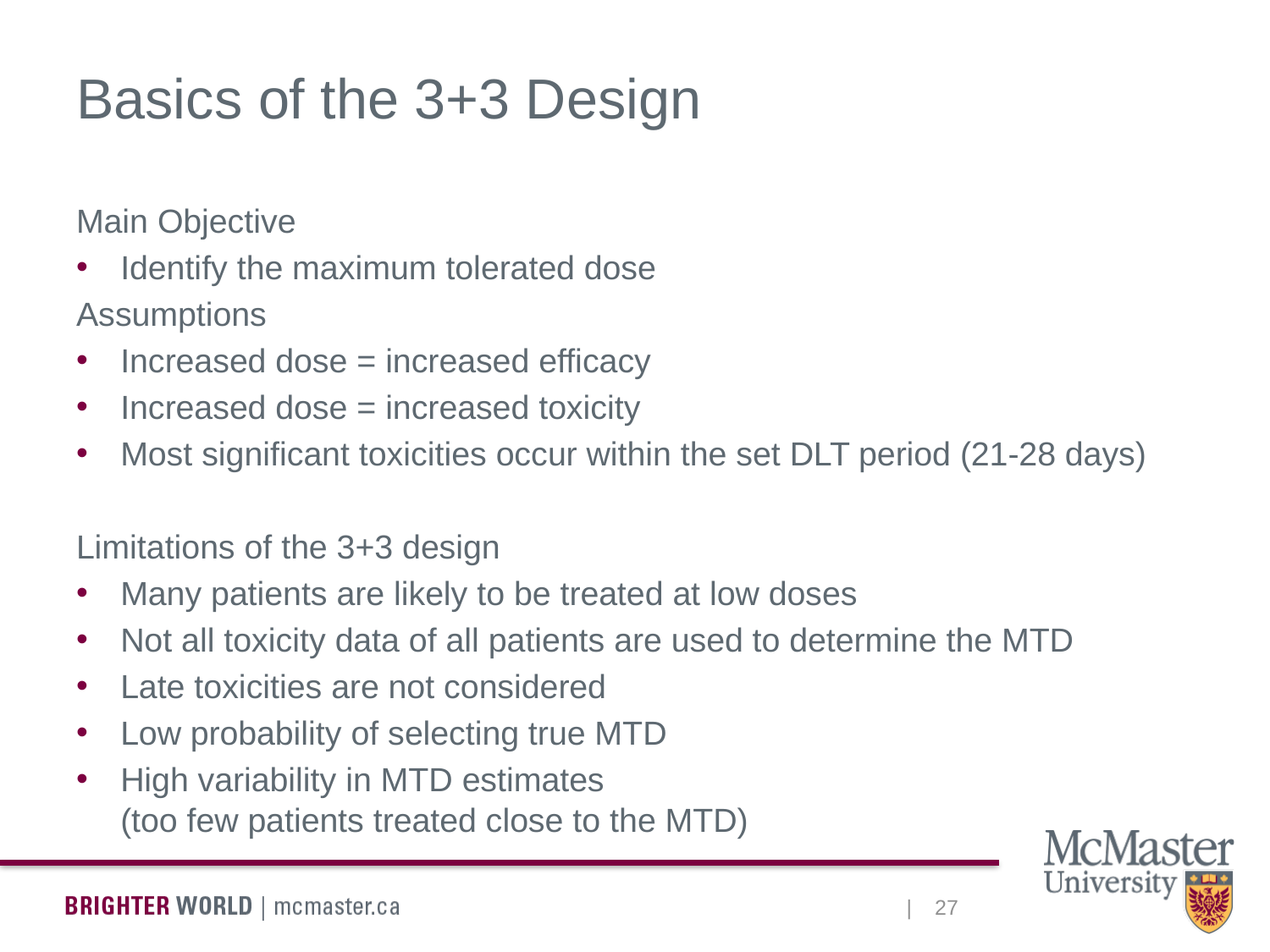

# Basics of the 3+3 Design
Main Objective
Identify the maximum tolerated dose
Assumptions
Increased dose = increased efficacy
Increased dose = increased toxicity
Most significant toxicities occur within the set DLT period (21-28 days)

Limitations of the 3+3 design
Many patients are likely to be treated at low doses
Not all toxicity data of all patients are used to determine the MTD
Late toxicities are not considered
Low probability of selecting true MTD
High variability in MTD estimates
(too few patients treated close to the MTD)

27